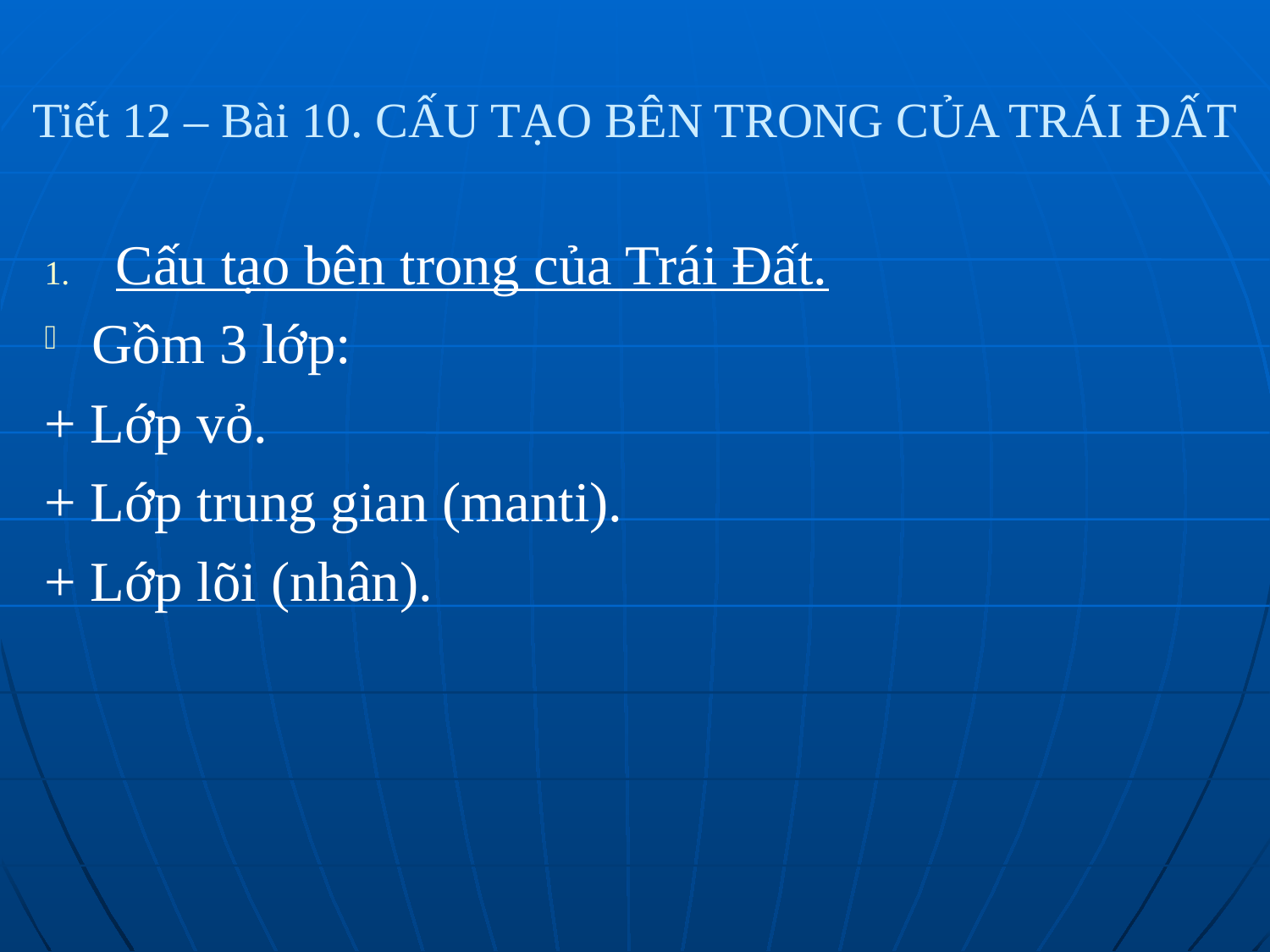

# Tiết 12 – Bài 10. CẤU TẠO BÊN TRONG CỦA TRÁI ĐẤT
Cấu tạo bên trong của Trái Đất.
Gồm 3 lớp:
+ Lớp vỏ.
+ Lớp trung gian (manti).
+ Lớp lõi (nhân).